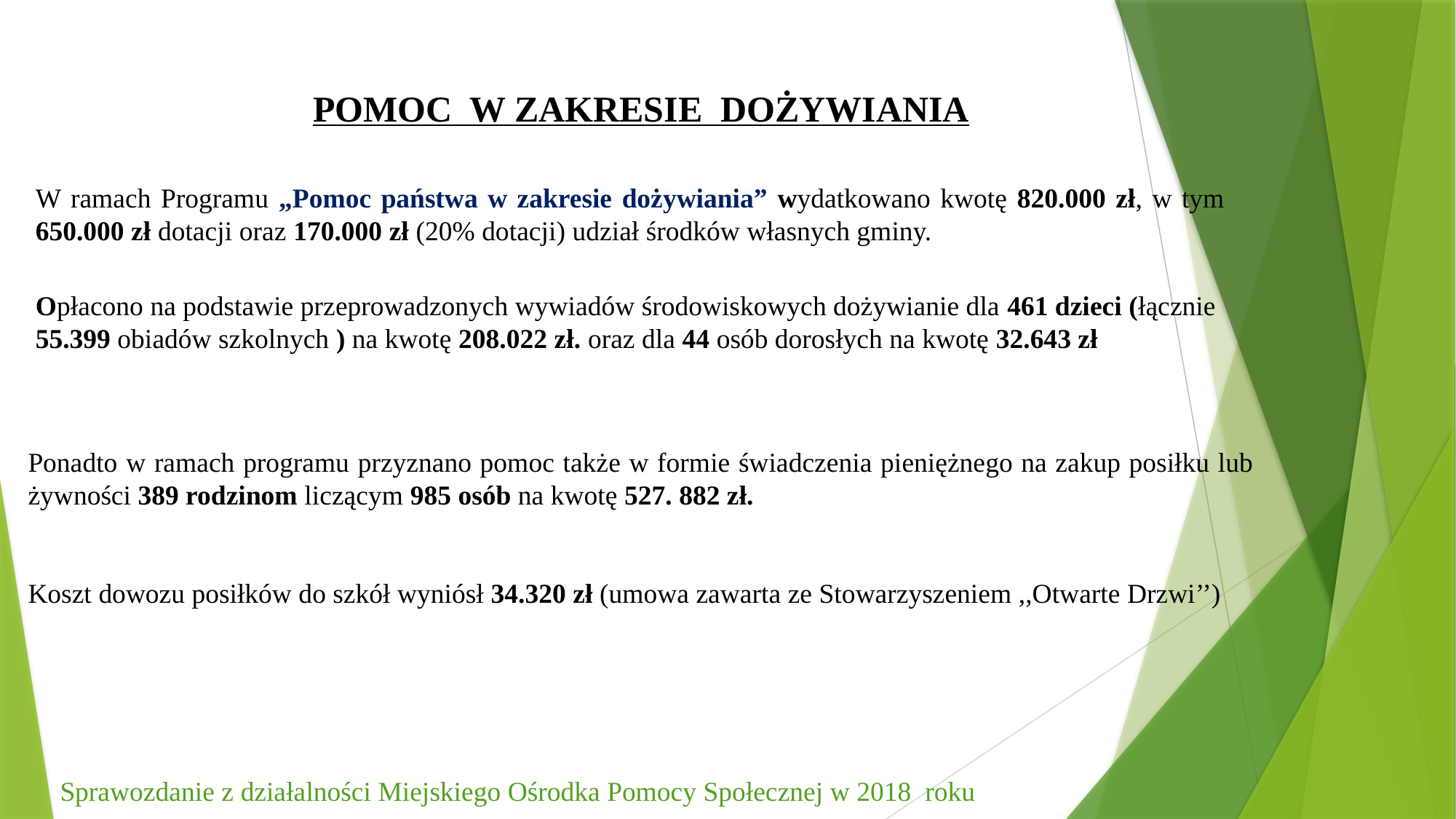

POMOC  W ZAKRESIE  DOŻYWIANIA
W ramach Programu „Pomoc państwa w zakresie dożywiania” wydatkowano kwotę 820.000 zł, w tym 650.000 zł dotacji oraz 170.000 zł (20% dotacji) udział środków własnych gminy.

Opłacono na podstawie przeprowadzonych wywiadów środowiskowych dożywianie dla 461 dzieci (łącznie 55.399 obiadów szkolnych ) na kwotę 208.022 zł. oraz dla 44 osób dorosłych na kwotę 32.643 zł
Ponadto w ramach programu przyznano pomoc także w formie świadczenia pieniężnego na zakup posiłku lub żywności 389 rodzinom liczącym 985 osób na kwotę 527. 882 zł.

Koszt dowozu posiłków do szkół wyniósł 34.320 zł (umowa zawarta ze Stowarzyszeniem ,,Otwarte Drzwi’’)
 Sprawozdanie z działalności Miejskiego Ośrodka Pomocy Społecznej w 2018  roku